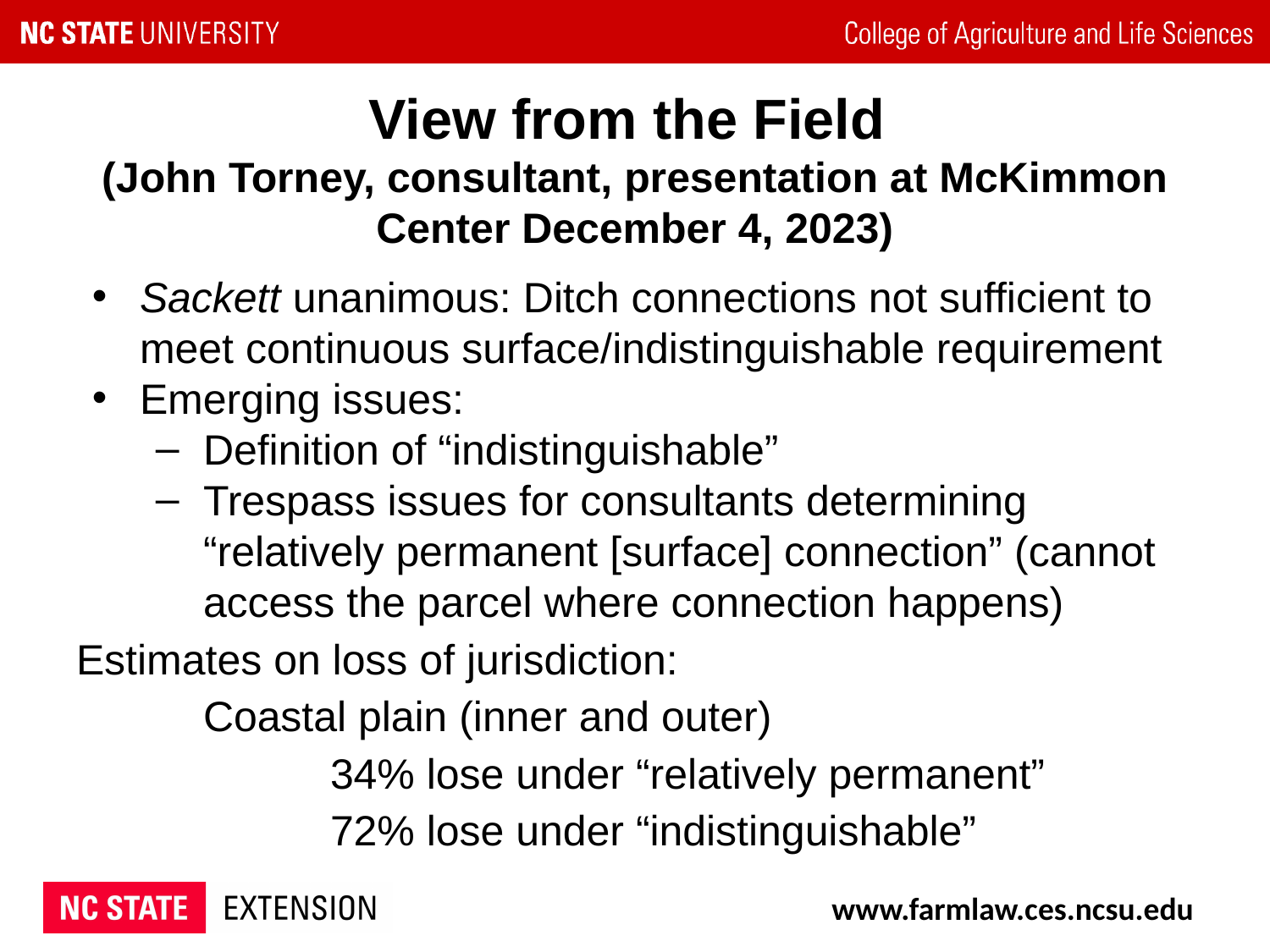

# View from the Field
(John Torney, consultant, presentation at McKimmon Center December 4, 2023)
Sackett unanimous: Ditch connections not sufficient to meet continuous surface/indistinguishable requirement
Emerging issues:
Definition of “indistinguishable”
Trespass issues for consultants determining “relatively permanent [surface] connection” (cannot access the parcel where connection happens)
Estimates on loss of jurisdiction:
	Coastal plain (inner and outer)
		34% lose under “relatively permanent”
		72% lose under “indistinguishable”